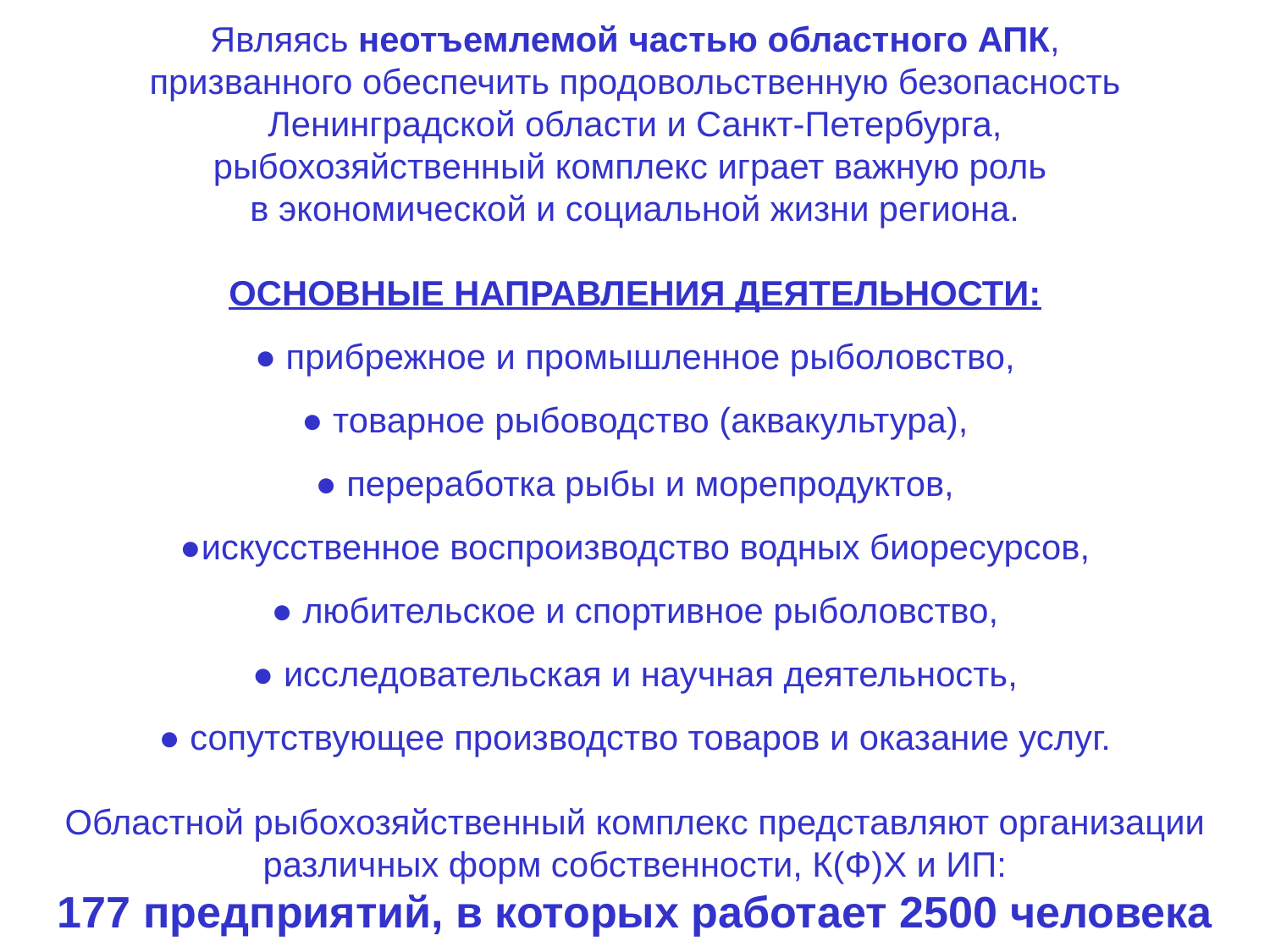

Являясь неотъемлемой частью областного АПК,
призванного обеспечить продовольственную безопасность
Ленинградской области и Санкт-Петербурга,
рыбохозяйственный комплекс играет важную роль
в экономической и социальной жизни региона.

ОСНОВНЫЕ НАПРАВЛЕНИЯ ДЕЯТЕЛЬНОСТИ:
● прибрежное и промышленное рыболовство,
● товарное рыбоводство (аквакультура),
● переработка рыбы и морепродуктов,
●искусственное воспроизводство водных биоресурсов,
● любительское и спортивное рыболовство,
● исследовательская и научная деятельность,
● сопутствующее производство товаров и оказание услуг.

Областной рыбохозяйственный комплекс представляют организации различных форм собственности, К(Ф)Х и ИП:
177 предприятий, в которых работает 2500 человека